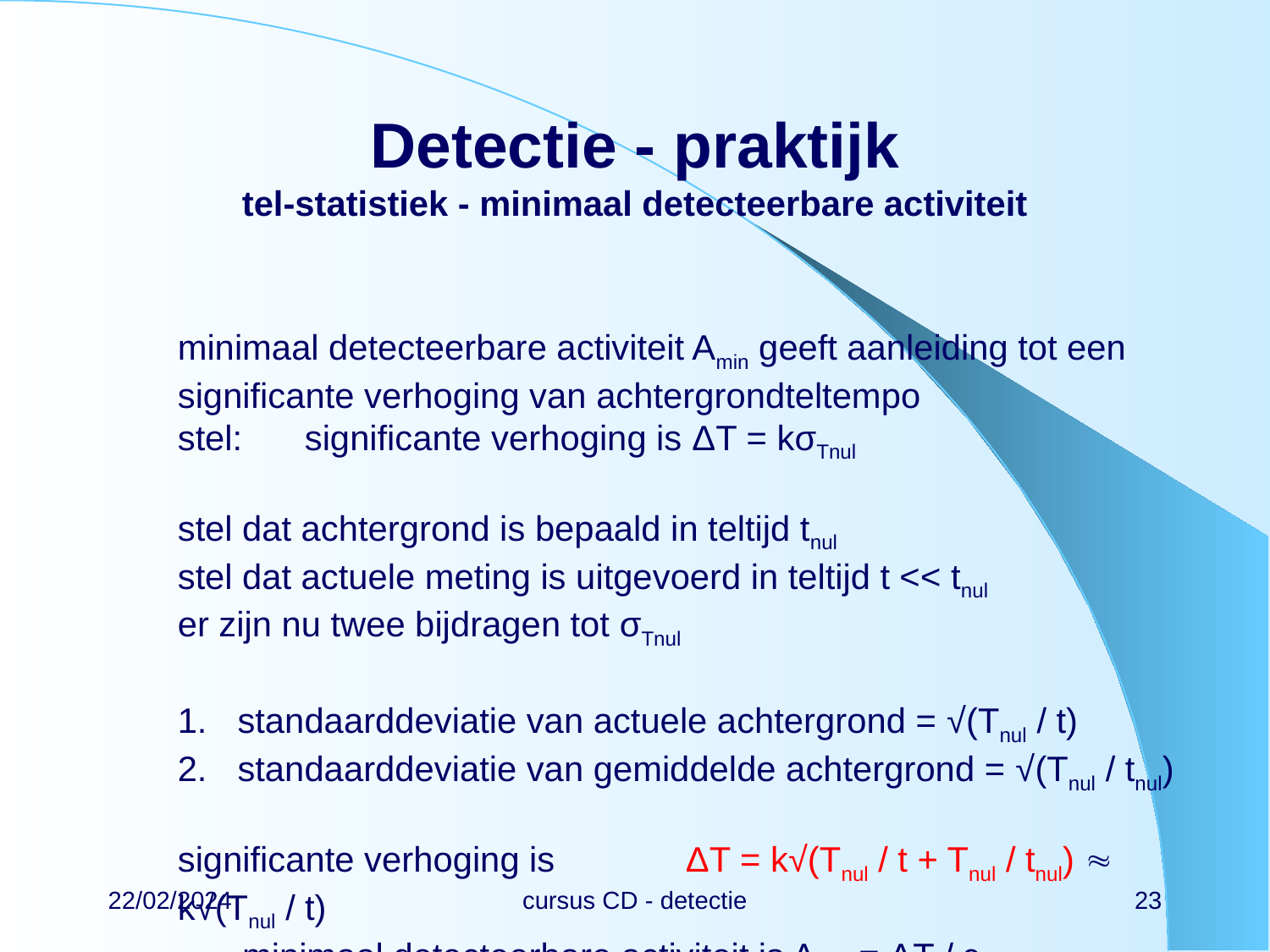

# Detectie - praktijk tel-statistiek - minimaal detecteerbare activiteit

minimaal detecteerbare activiteit Amin geeft aanleiding tot een significante verhoging van achtergrondteltempo
stel:	significante verhoging is ΔT = kσTnul

stel dat achtergrond is bepaald in teltijd tnul
stel dat actuele meting is uitgevoerd in teltijd t << tnul
er zijn nu twee bijdragen tot σTnul

standaarddeviatie van actuele achtergrond = √(Tnul / t)
standaarddeviatie van gemiddelde achtergrond = √(Tnul / tnul)

significante verhoging is 	ΔT = k√(Tnul / t + Tnul / tnul) ≈ k√(Tnul / t)
→   minimaal detecteerbare activiteit is Amin = ΔT / ε
22/02/2024
cursus CD - detectie
23